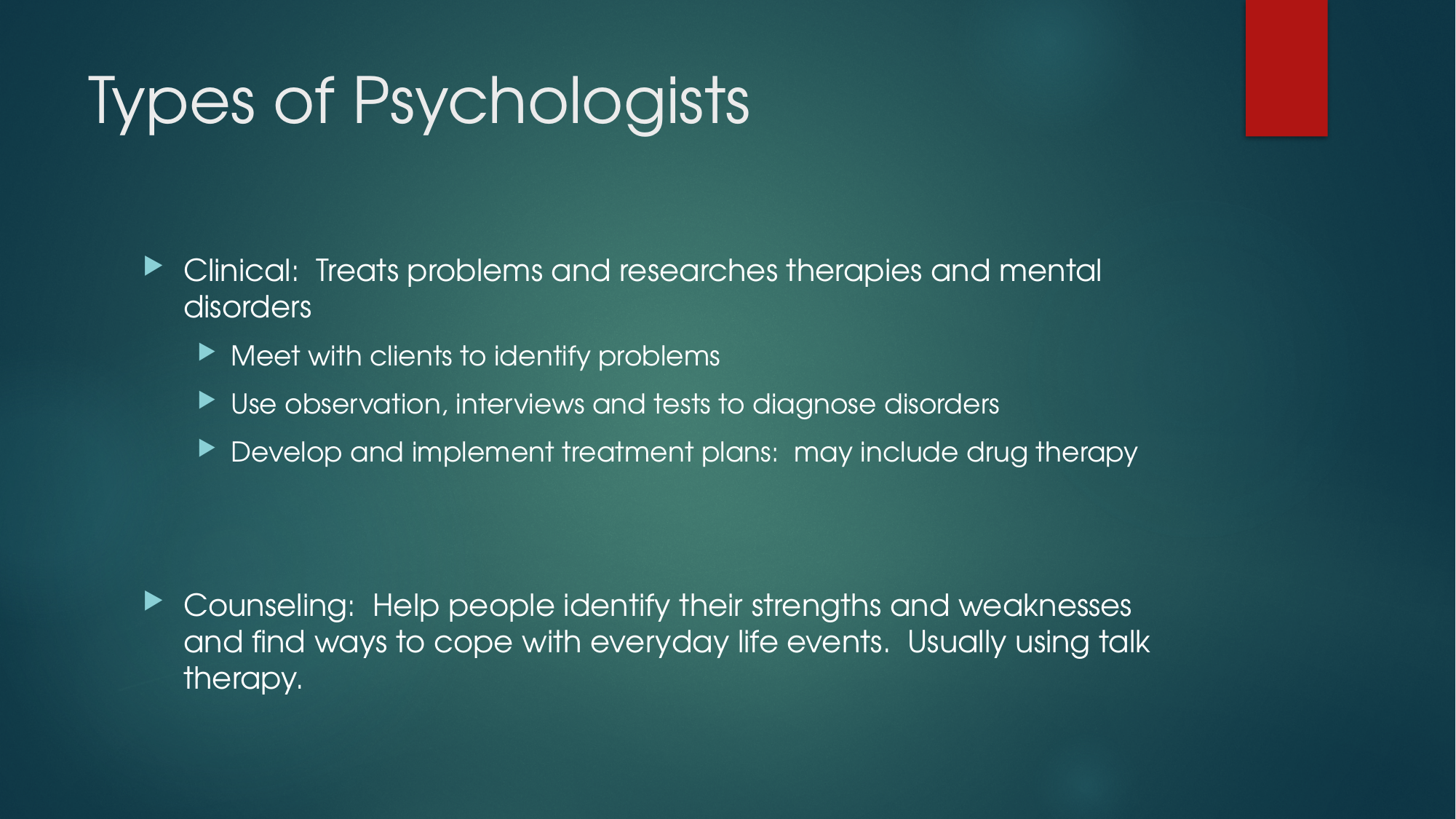

# Types of Psychologists
Clinical:  Treats problems and researches therapies and mental disorders
Meet with clients to identify problems
Use observation, interviews and tests to diagnose disorders
Develop and implement treatment plans:  may include drug therapy

Counseling:  Help people identify their strengths and weaknesses and find ways to cope with everyday life events.  Usually using talk therapy.